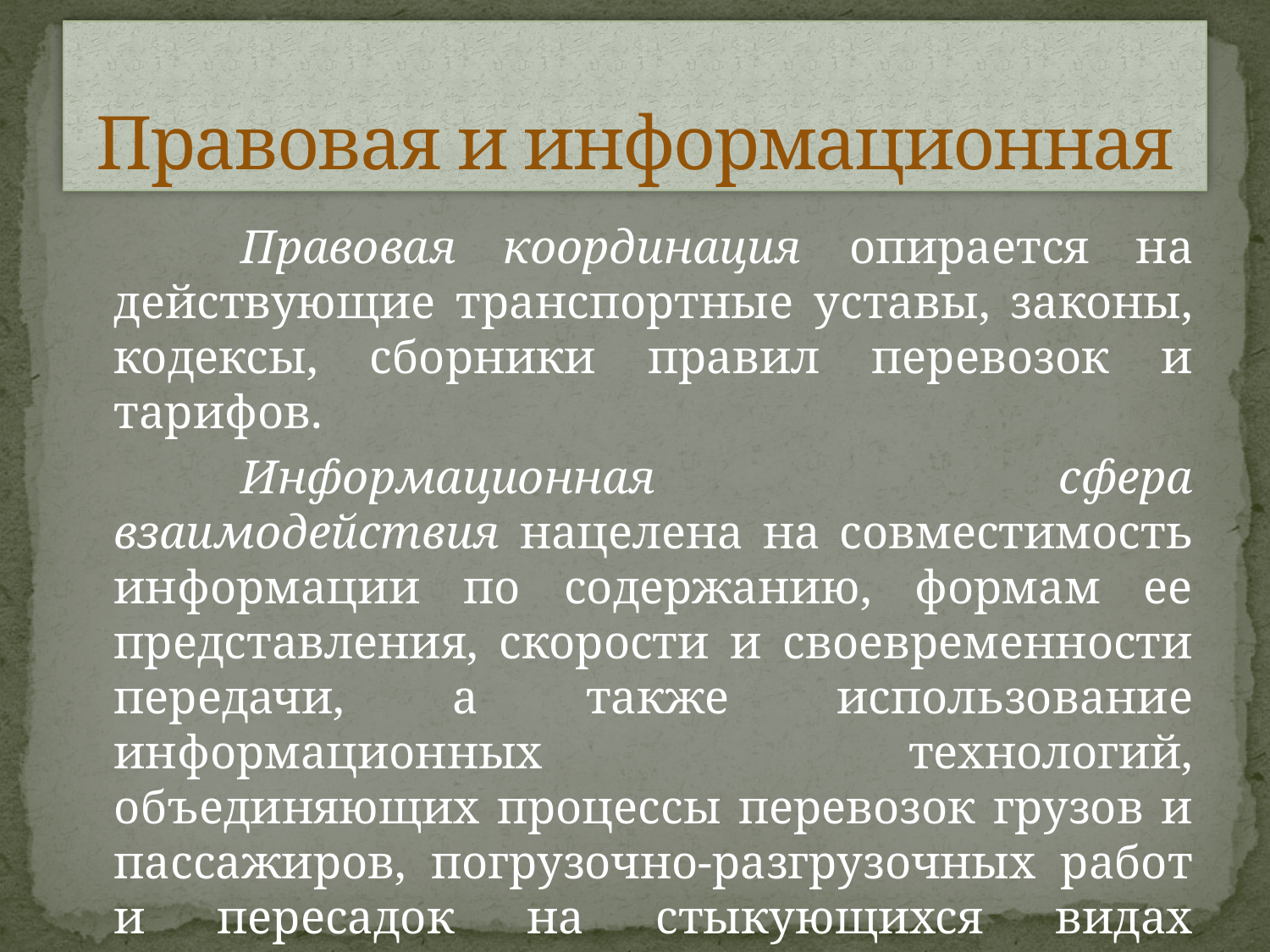

# Правовая и информационная
		Правовая координация опирается на действующие транспортные уставы, законы, кодексы, сборники правил перевозок и тарифов.
		Информационная сфера взаимодействия нацелена на совместимость информации по содержанию, формам ее представления, скорости и своевременности передачи, а также использование информационных технологий, объединяющих процессы перевозок грузов и пассажиров, погрузочно-разгрузочных работ и пересадок на стыкующихся видах транспорта.